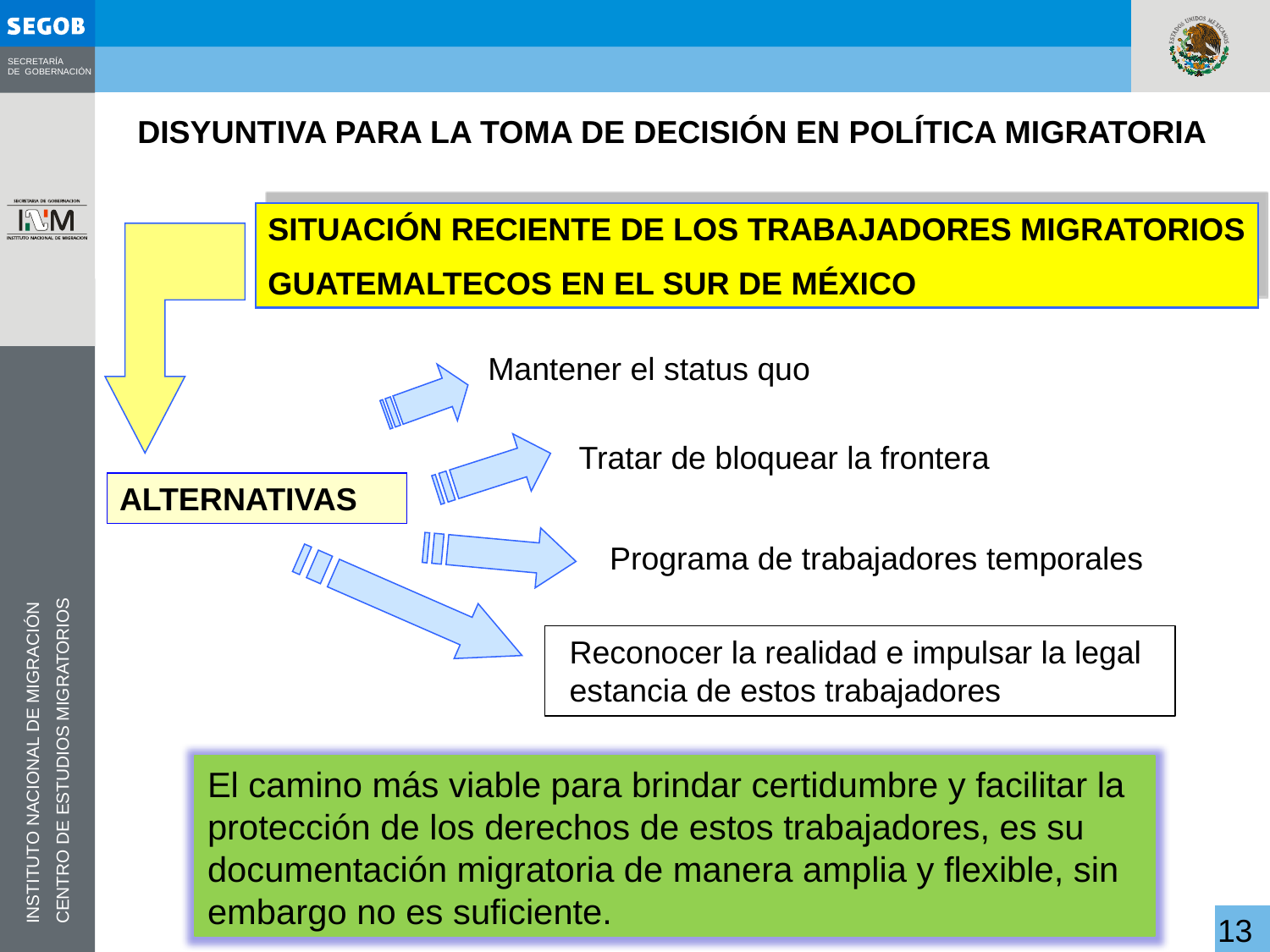

DISYUNTIVA PARA LA TOMA DE DECISIÓN EN POLÍTICA MIGRATORIA
SITUACIÓN RECIENTE DE LOS TRABAJADORES MIGRATORIOS
GUATEMALTECOS EN EL SUR DE MÉXICO

Mantener el status quo

Tratar de bloquear la frontera

ALTERNATIVAS

Programa de trabajadores temporales

Reconocer la realidad e impulsar la legal estancia de estos trabajadores

El camino más viable para brindar certidumbre y facilitar la protección de los derechos de estos trabajadores, es su documentación migratoria de manera amplia y flexible, sin embargo no es suficiente.
13